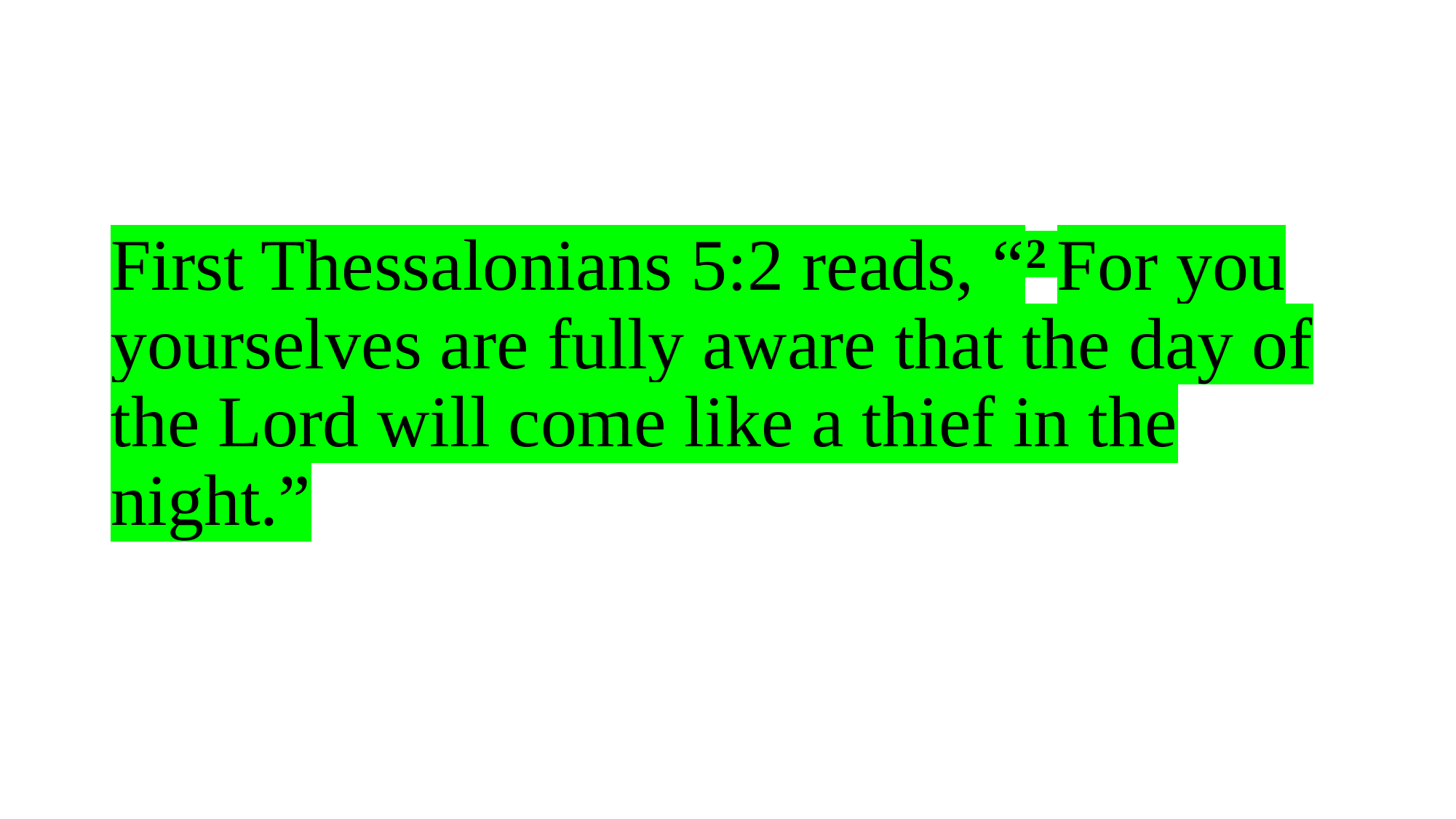

# First Thessalonians 5:2 reads, “2 For you yourselves are fully aware that the day of the Lord will come like a thief in the night.”